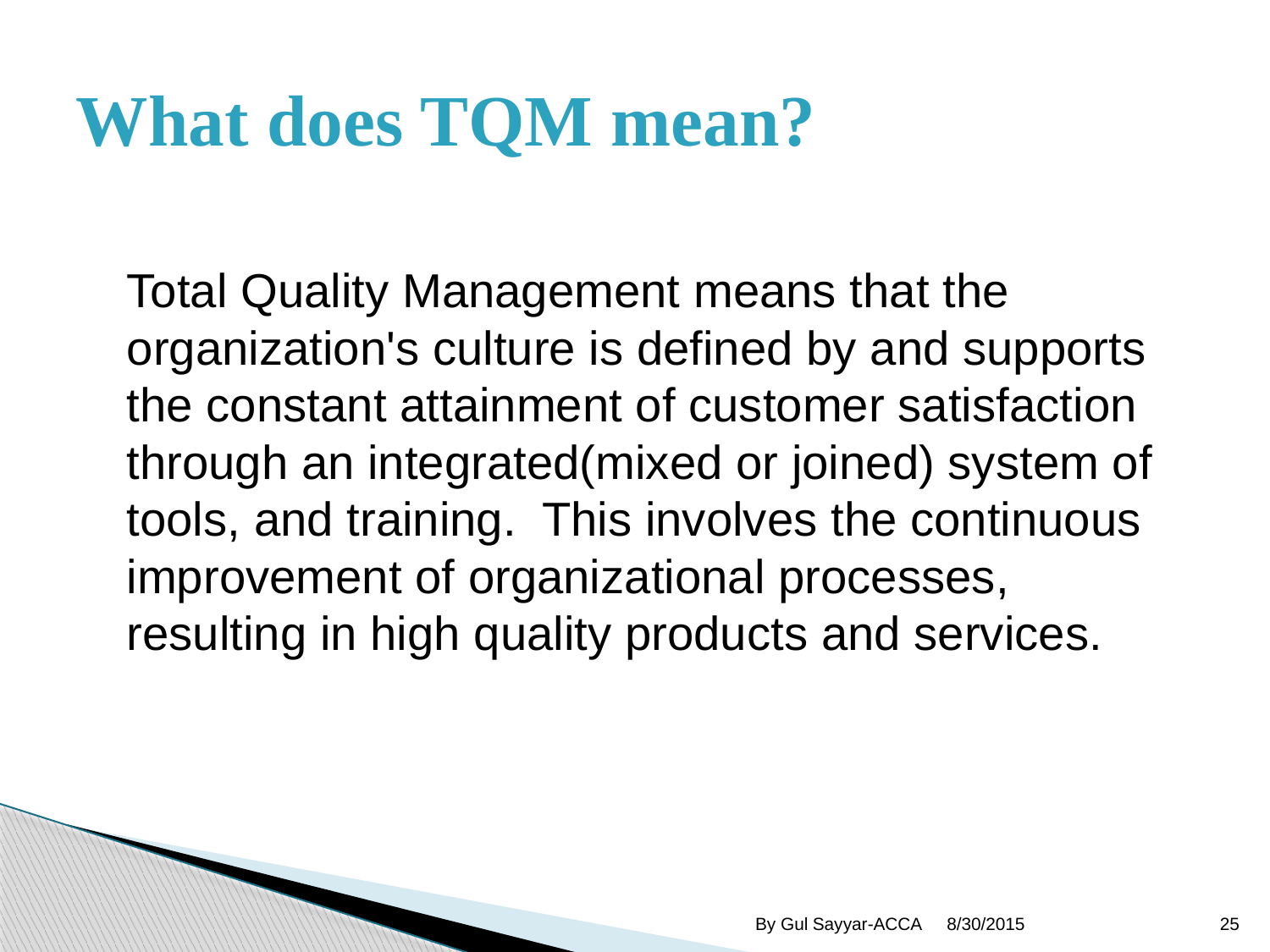

# What does TQM mean?
	Total Quality Management means that the organization's culture is defined by and supports the constant attainment of customer satisfaction through an integrated(mixed or joined) system of tools, and training.  This involves the continuous improvement of organizational processes, resulting in high quality products and services.
By Gul Sayyar-ACCA
8/30/2015
25